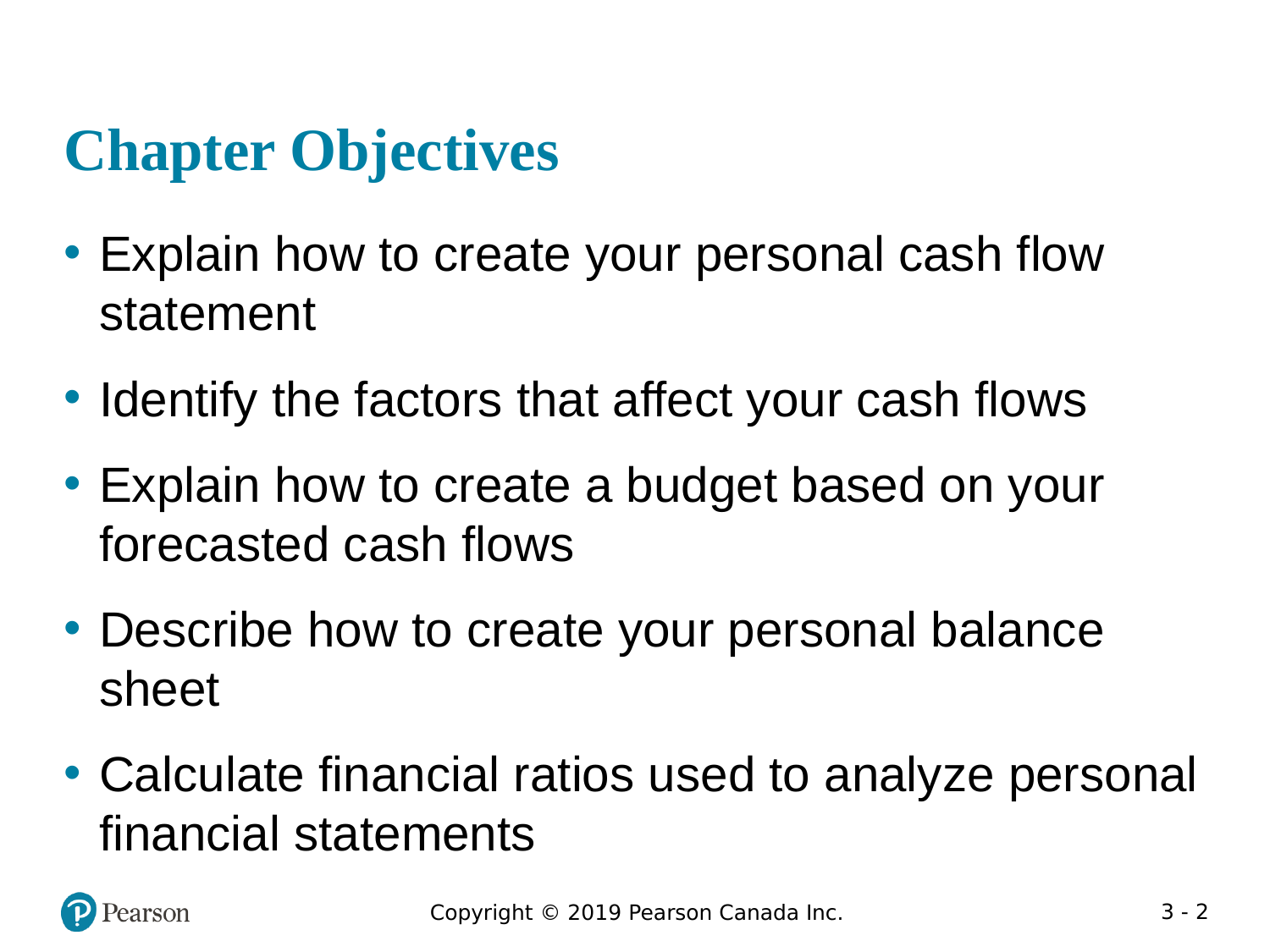

# Chapter Objectives
Explain how to create your personal cash flow statement
Identify the factors that affect your cash flows
Explain how to create a budget based on your forecasted cash flows
Describe how to create your personal balance sheet
Calculate financial ratios used to analyze personal financial statements